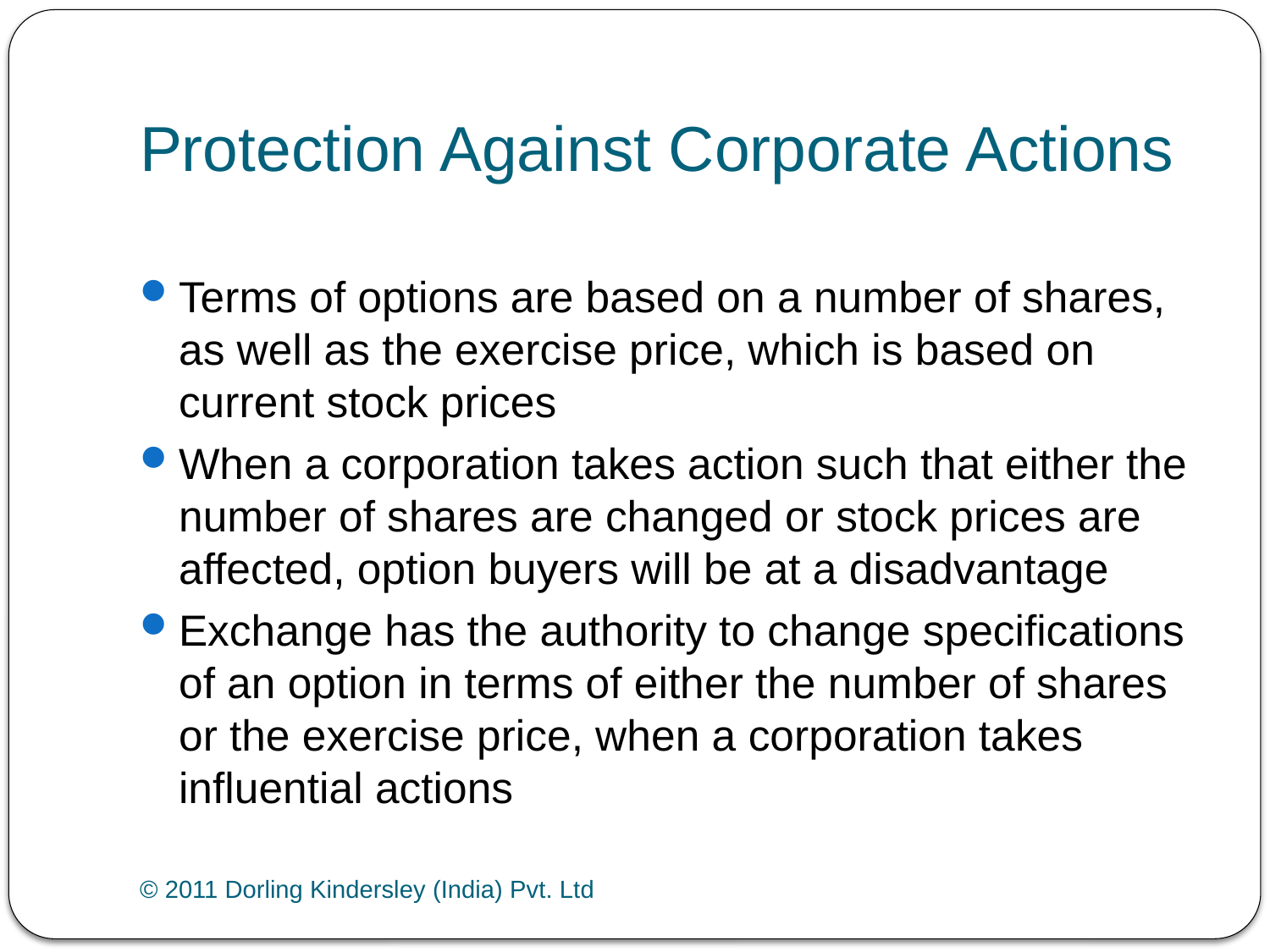

# Protection Against Corporate Actions

Terms of options are based on a number of shares, as well as the exercise price, which is based on current stock prices
When a corporation takes action such that either the number of shares are changed or stock prices are affected, option buyers will be at a disadvantage
Exchange has the authority to change specifications of an option in terms of either the number of shares or the exercise price, when a corporation takes influential actions
© 2011 Dorling Kindersley (India) Pvt. Ltd